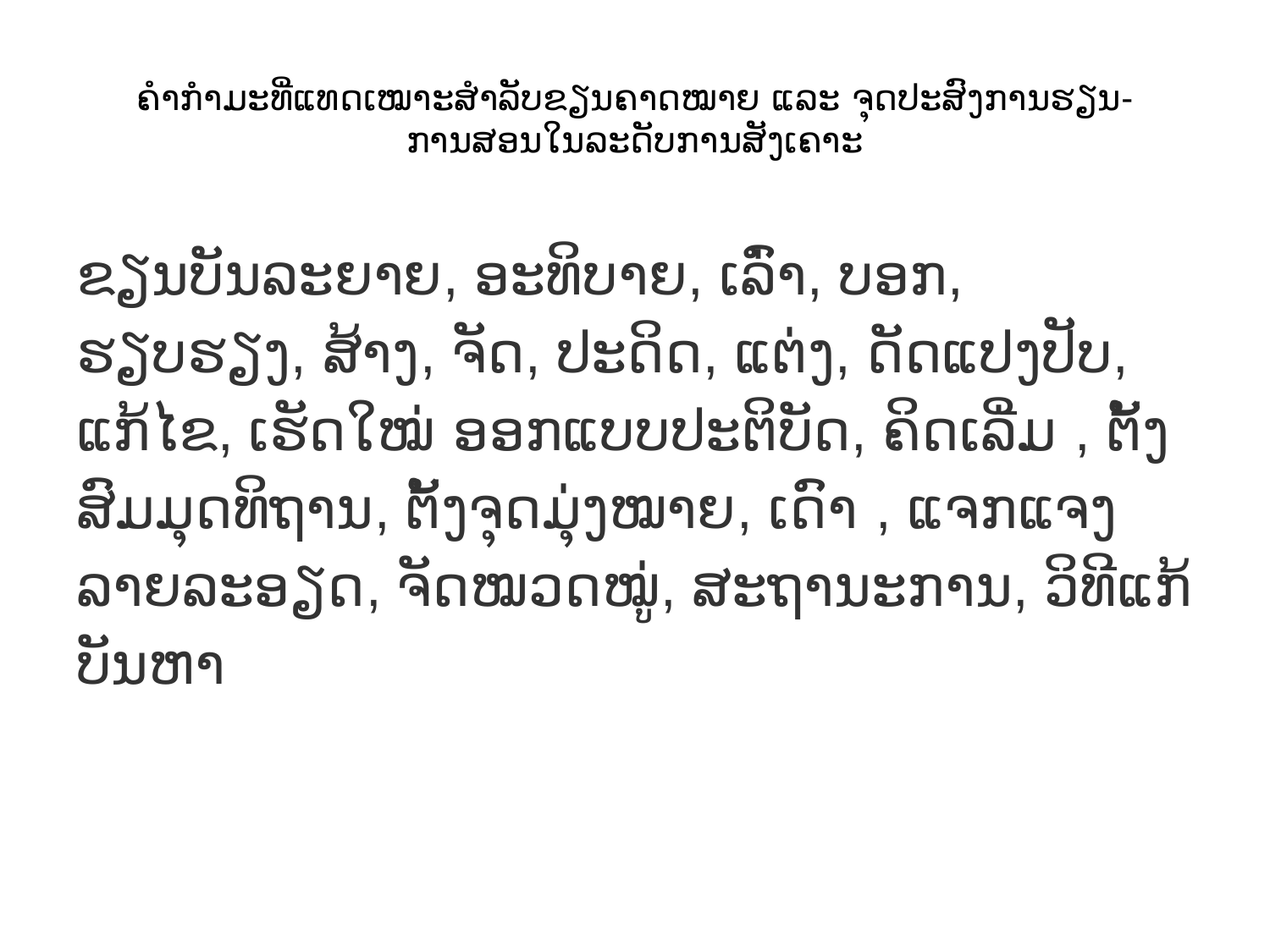

# ຄຳກຳມະທີ່ແທດເໝາະສຳລັບຂຽນຄາດໝາຍ ແລະ ຈຸດປະສົງການຮຽນ-ການສອນໃນລະດັບການສັງເຄາະ
ຂຽນບັນລະຍາຍ, ອະທິບາຍ, ເລົ່າ, ບອກ, ຮຽບຮຽງ, ສ້າງ, ຈັດ, ປະດິດ, ແຕ່ງ, ດັດແປງປັບ, ແກ້ໄຂ, ເຮັດໃໝ່ ອອກແບບປະຕິບັດ, ຄິດເລີ່ມ , ຕັ້ງສົມມຸດທິຖານ, ຕັ້ງຈຸດມຸ່ງໝາຍ, ເດົາ , ແຈກແຈງລາຍລະອຽດ, ຈັດໝວດໝູ່, ສະຖານະການ, ວິທີແກ້ບັນຫາ